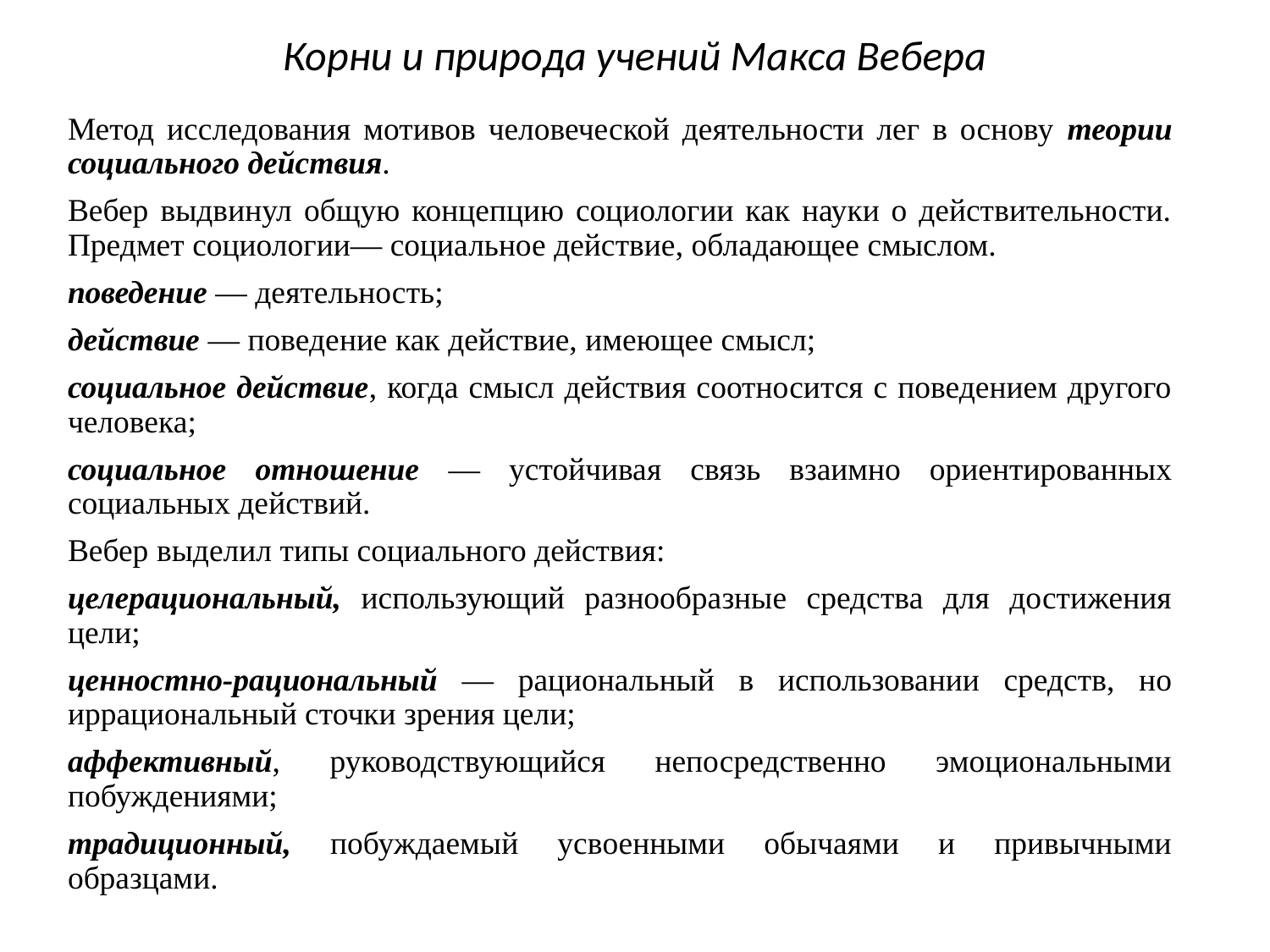

# Корни и природа учений Макса Вебера
Метод исследования мотивов человеческой деятельности лег в основу теории социального действия.
Вебер выдвинул общую концепцию социологии как науки о действительности. Предмет социологии— социальное действие, обладающее смыслом.
поведение — деятельность;
действие — поведение как действие, имеющее смысл;
социальное действие, когда смысл действия соотносится с поведением другого человека;
социальное отношение — устойчивая связь взаимно ориентированных социальных действий.
Вебер выделил типы социального действия:
целерациональный, использующий разнообразные средства для достижения цели;
ценностно-рациональный — рациональный в использовании средств, но иррациональный сточки зрения цели;
аффективный, руководствующийся непосредственно эмоциональными побуждениями;
традиционный, побуждаемый усвоенными обычаями и привычными образцами.